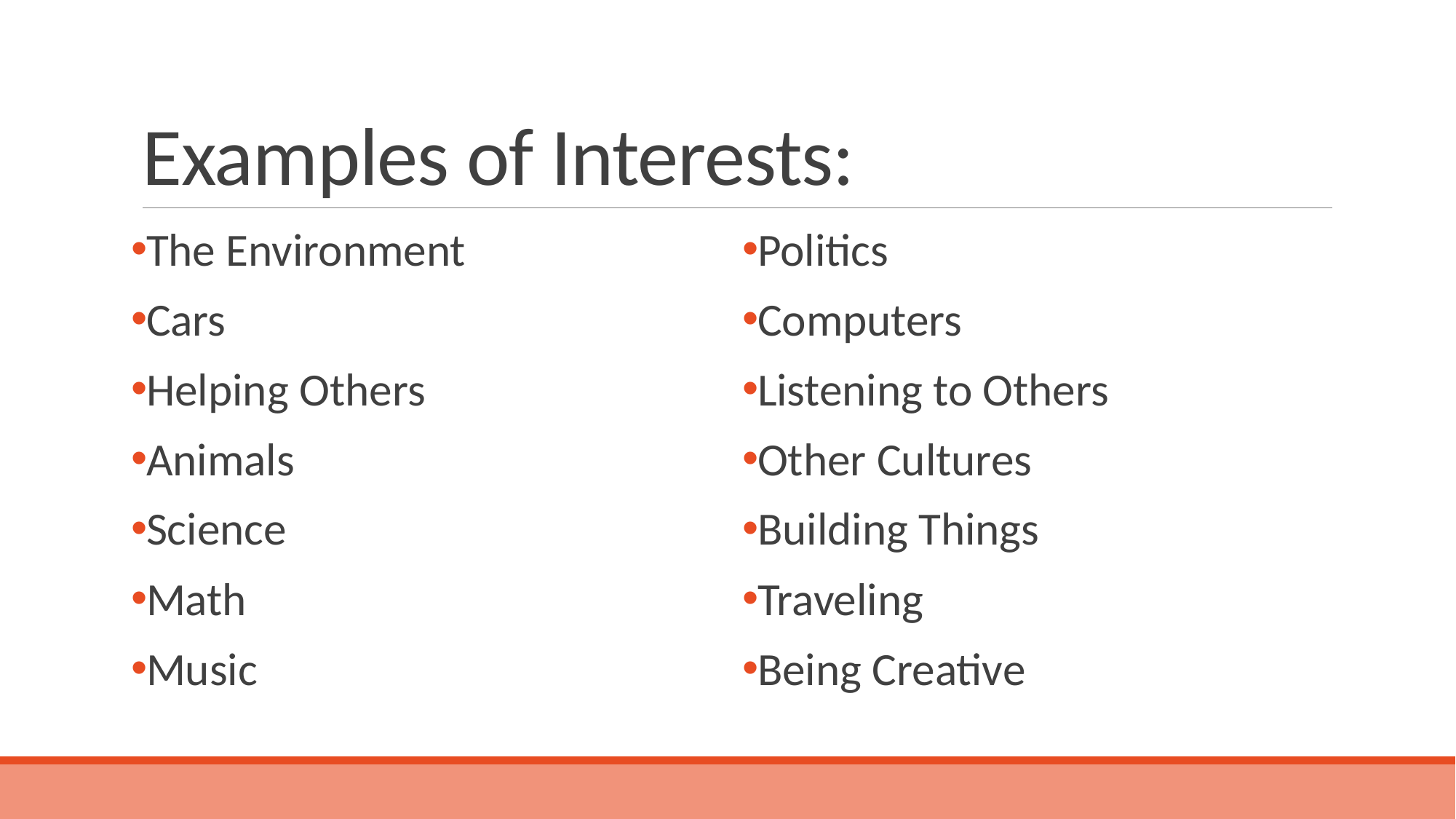

# Examples of Interests:
The Environment
Cars
Helping Others
Animals
Science
Math
Music
Politics
Computers
Listening to Others
Other Cultures
Building Things
Traveling
Being Creative